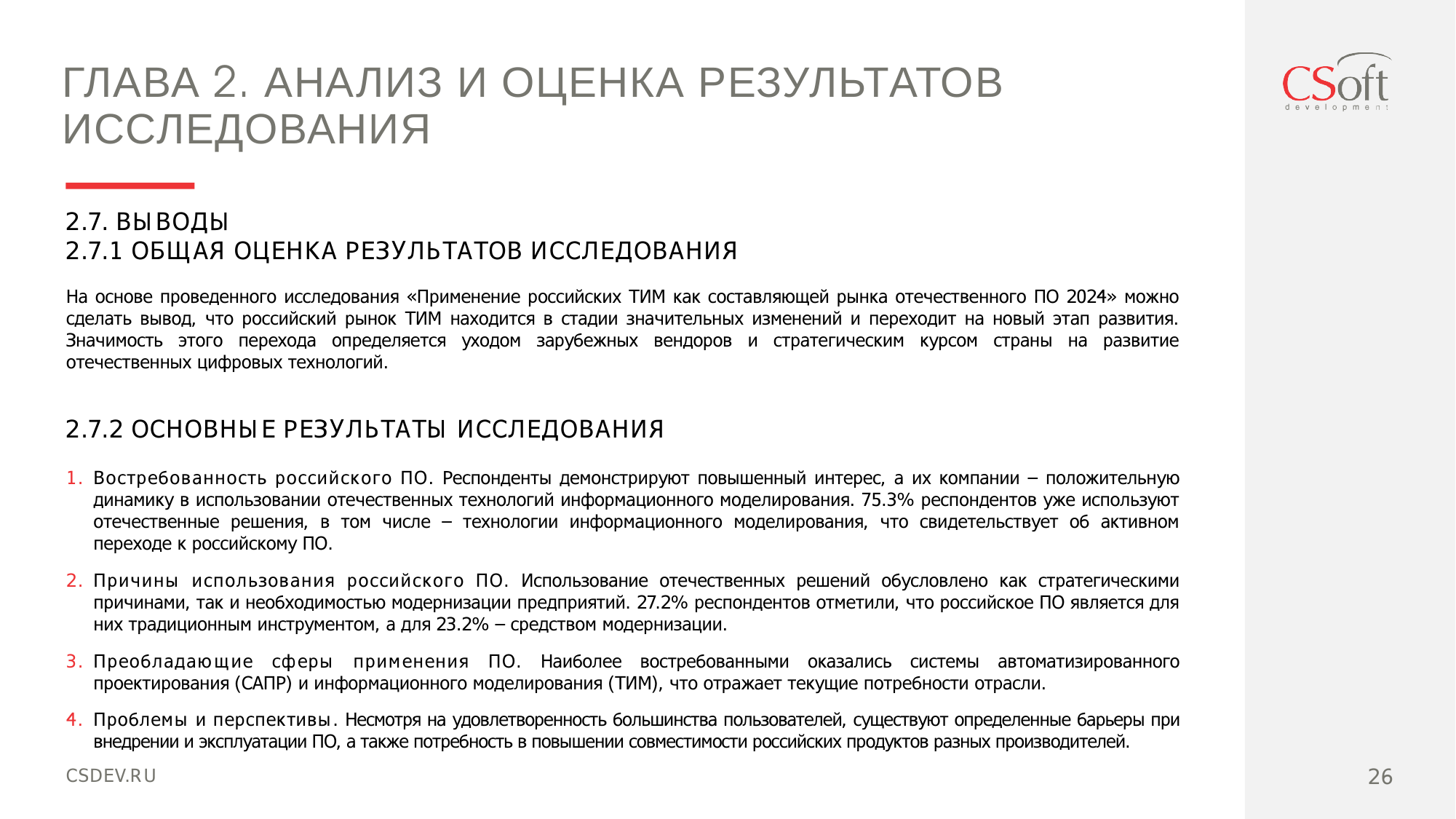

ГЛАВА 2. АНАЛИЗ И ОЦЕНКА РЕЗУЛЬТАТОВ ИССЛЕДОВАНИЯ

2.7. ВЫВОДЫ
2.7.1 ОБЩАЯ ОЦЕНКА РЕЗУЛЬТАТОВ ИССЛЕДОВАНИЯ
На основе проведенного исследования «Применение российских ТИМ как составляющей рынка отечественного ПО 2024» можно сделать вывод, что российский рынок ТИМ находится в стадии значительных изменений и переходит на новый этап развития. Значимость этого перехода определяется уходом зарубежных вендоров и стратегическим курсом страны на развитие отечественных цифровых технологий.
2.7.2 ОСНОВНЫЕ РЕЗУЛЬТАТЫ ИССЛЕДОВАНИЯ
Востребованность российского ПО. Респонденты демонстрируют повышенный интерес, а их компании – положительную динамику в использовании отечественных технологий информационного моделирования. 75.3% респондентов уже используют отечественные решения, в том числе – технологии информационного моделирования, что свидетельствует об активном переходе к российскому ПО.
Причины использования российского ПО. Использование отечественных решений обусловлено как стратегическими причинами, так и необходимостью модернизации предприятий. 27.2% респондентов отметили, что российское ПО является для них традиционным инструментом, а для 23.2% – средством модернизации.
Преобладающие сферы применения ПО. Наиболее востребованными оказались системы автоматизированного проектирования (САПР) и информационного моделирования (ТИМ), что отражает текущие потребности отрасли.
Проблемы и перспективы. Несмотря на удовлетворенность большинства пользователей, существуют определенные барьеры при внедрении и эксплуатации ПО, а также потребность в повышении совместимости российских продуктов разных производителей.
26
CSDEV.RU